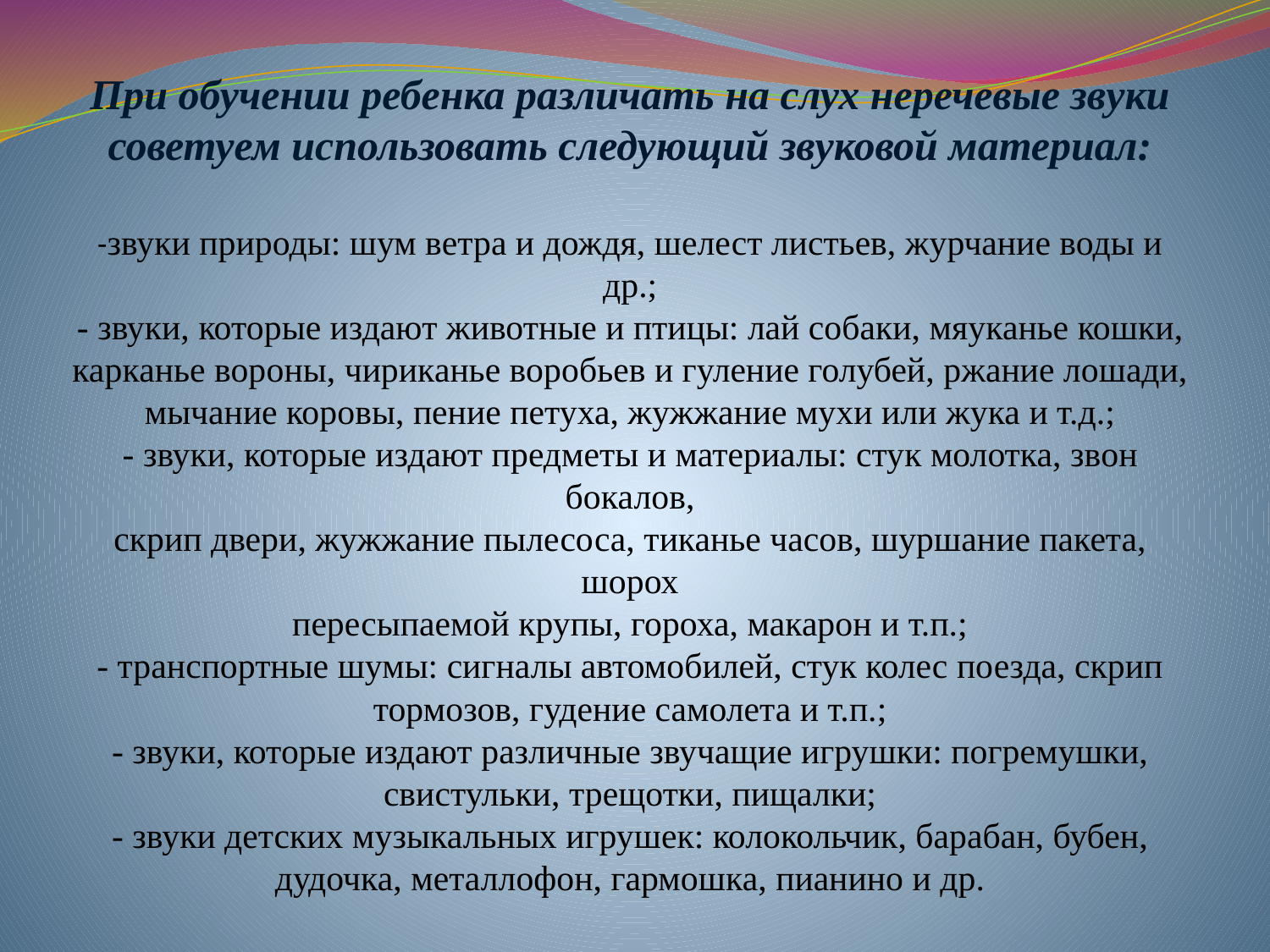

При обучении ребенка различать на слух неречевые звуки советуем использовать следующий звуковой материал:
-звуки природы: шум ветра и дождя, шелест листьев, журчание воды и др.;
- звуки, которые издают животные и птицы: лай собаки, мяуканье кошки,
карканье вороны, чириканье воробьев и гуление голубей, ржание лошади,
мычание коровы, пение петуха, жужжание мухи или жука и т.д.;
- звуки, которые издают предметы и материалы: стук молотка, звон бокалов,
скрип двери, жужжание пылесоса, тиканье часов, шуршание пакета, шорох
пересыпаемой крупы, гороха, макарон и т.п.;
- транспортные шумы: сигналы автомобилей, стук колес поезда, скрип тормозов, гудение самолета и т.п.;
- звуки, которые издают различные звучащие игрушки: погремушки, свистульки, трещотки, пищалки;
- звуки детских музыкальных игрушек: колокольчик, барабан, бубен, дудочка, металлофон, гармошка, пианино и др.